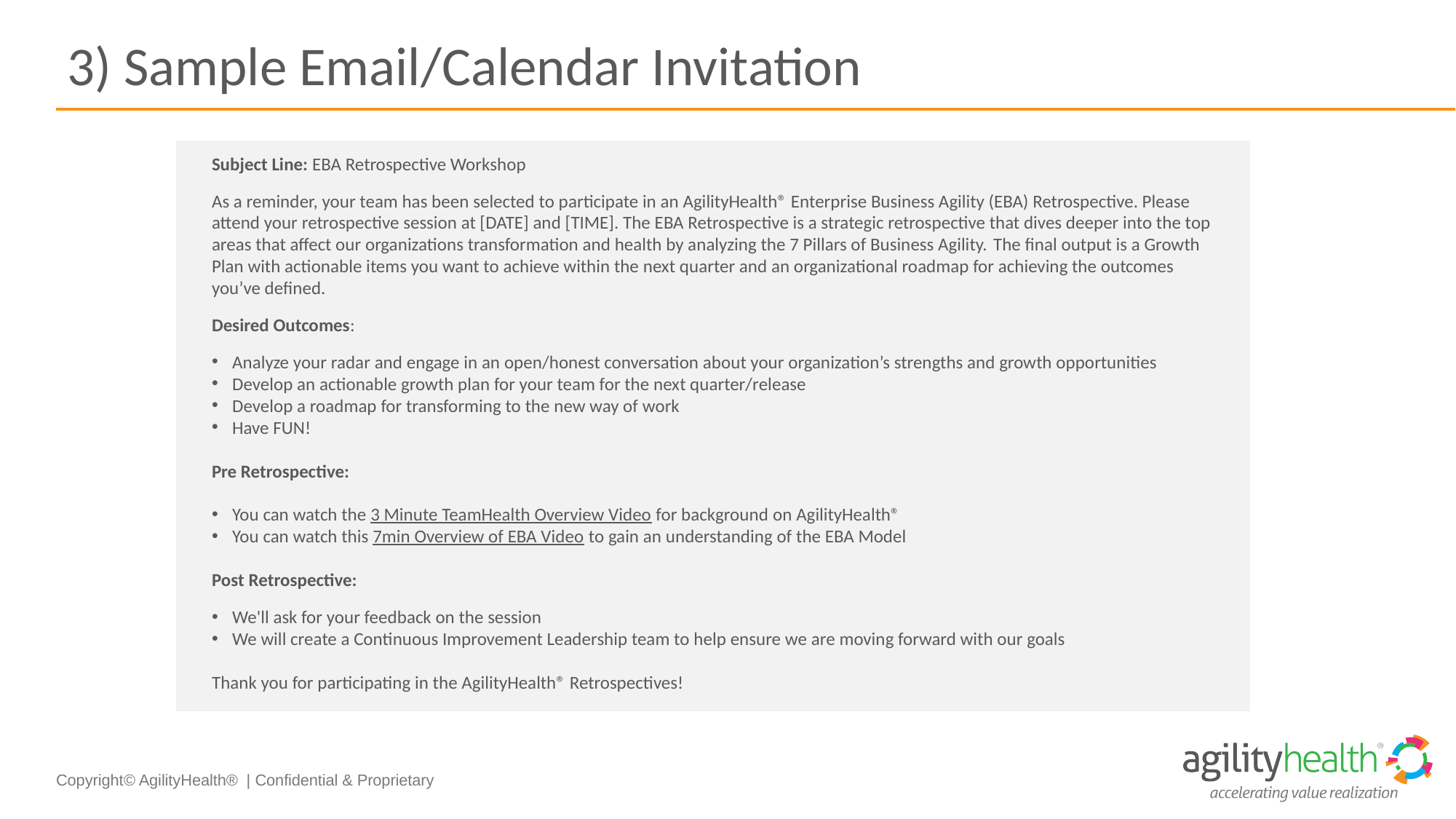

# 3) Sample Email/Calendar Invitation

Subject Line: EBA Retrospective Workshop
As a reminder, your team has been selected to participate in an AgilityHealth® Enterprise Business Agility (EBA) Retrospective. Please attend your retrospective session at [DATE] and [TIME]. The EBA Retrospective is a strategic retrospective that dives deeper into the top areas that affect our organizations transformation and health by analyzing the 7 Pillars of Business Agility. The final output is a Growth Plan with actionable items you want to achieve within the next quarter and an organizational roadmap for achieving the outcomes you’ve defined.
Desired Outcomes:
Analyze your radar and engage in an open/honest conversation about your organization’s strengths and growth opportunities
Develop an actionable growth plan for your team for the next quarter/release
Develop a roadmap for transforming to the new way of work
Have FUN!

Pre Retrospective:

You can watch the 3 Minute TeamHealth Overview Video for background on AgilityHealth®
You can watch this 7min Overview of EBA Video to gain an understanding of the EBA Model

Post Retrospective:
We'll ask for your feedback on the session
We will create a Continuous Improvement Leadership team to help ensure we are moving forward with our goals

Thank you for participating in the AgilityHealth® Retrospectives!